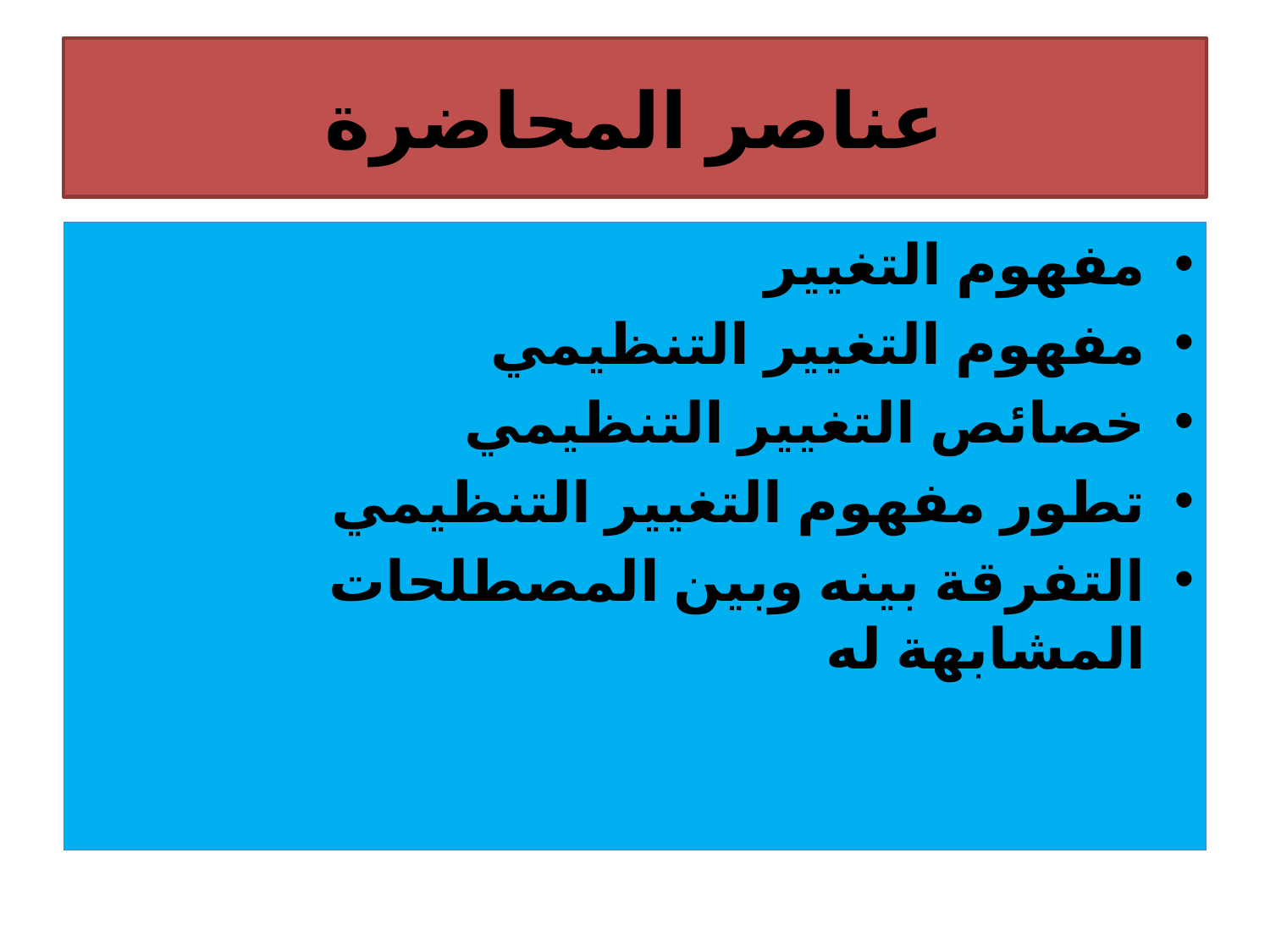

# عناصر المحاضرة
مفهوم التغيير
مفهوم التغيير التنظيمي
خصائص التغيير التنظيمي
تطور مفهوم التغيير التنظيمي
التفرقة بينه وبين المصطلحات المشابهة له